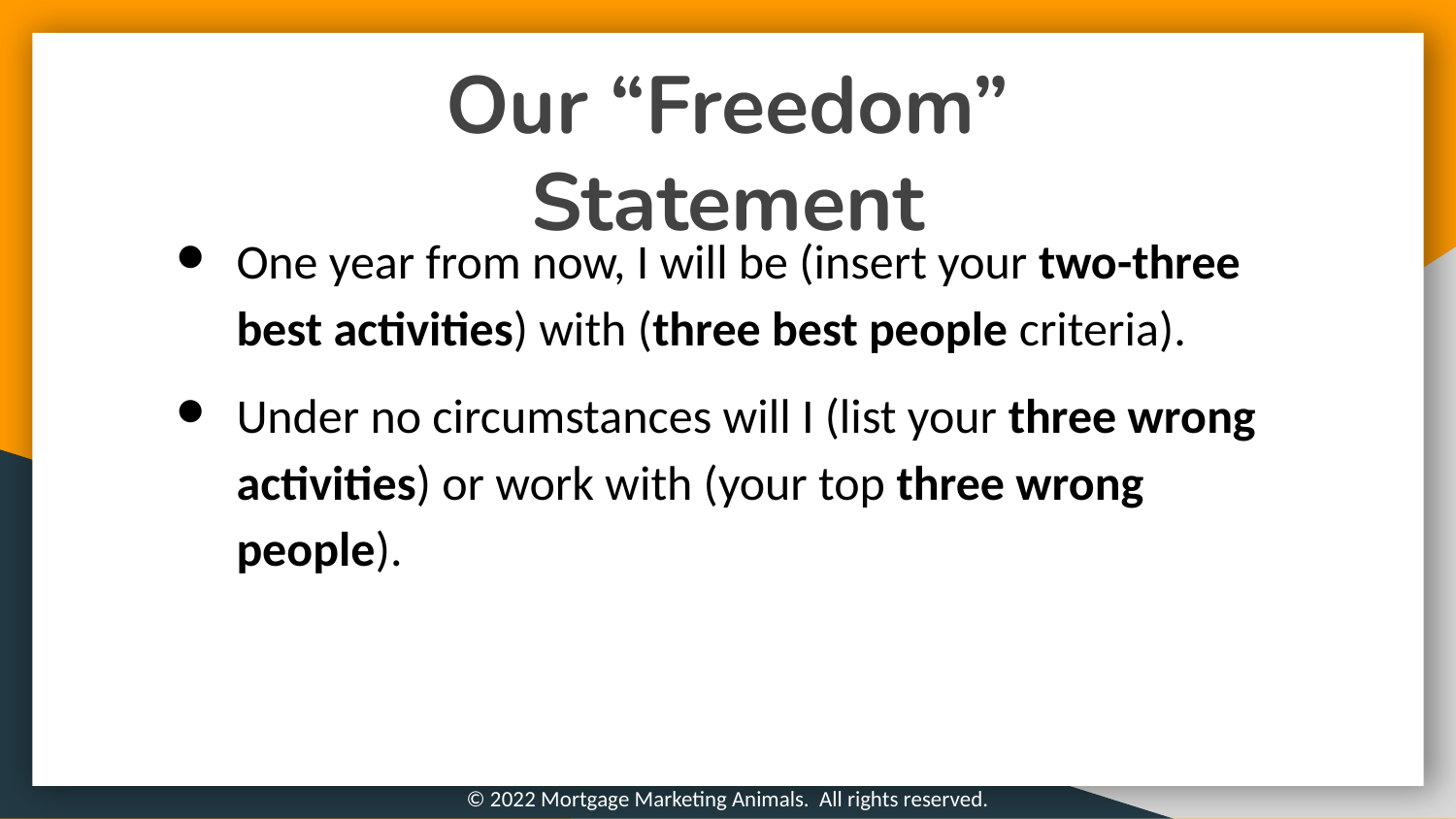

Our “Freedom” Statement
One year from now, I will be (insert your two-three best activities) with (three best people criteria).
Under no circumstances will I (list your three wrong activities) or work with (your top three wrong people).
© 2022 Mortgage Marketing Animals.  All rights reserved.